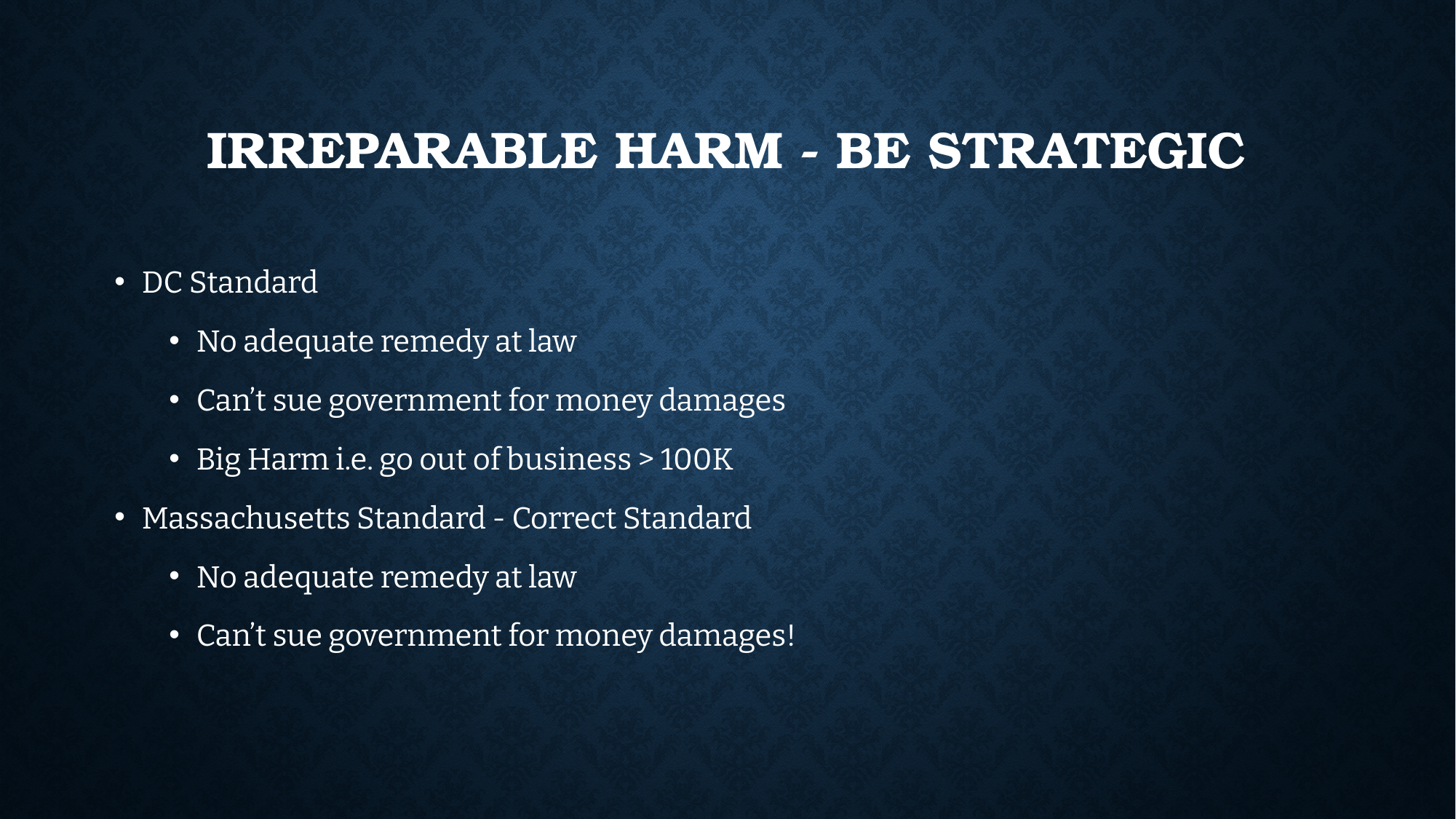

# Irreparable Harm - be strategic
DC Standard
No adequate remedy at law
Can’t sue government for money damages
Big Harm i.e. go out of business > 100K
Massachusetts Standard - Correct Standard
No adequate remedy at law
Can’t sue government for money damages!